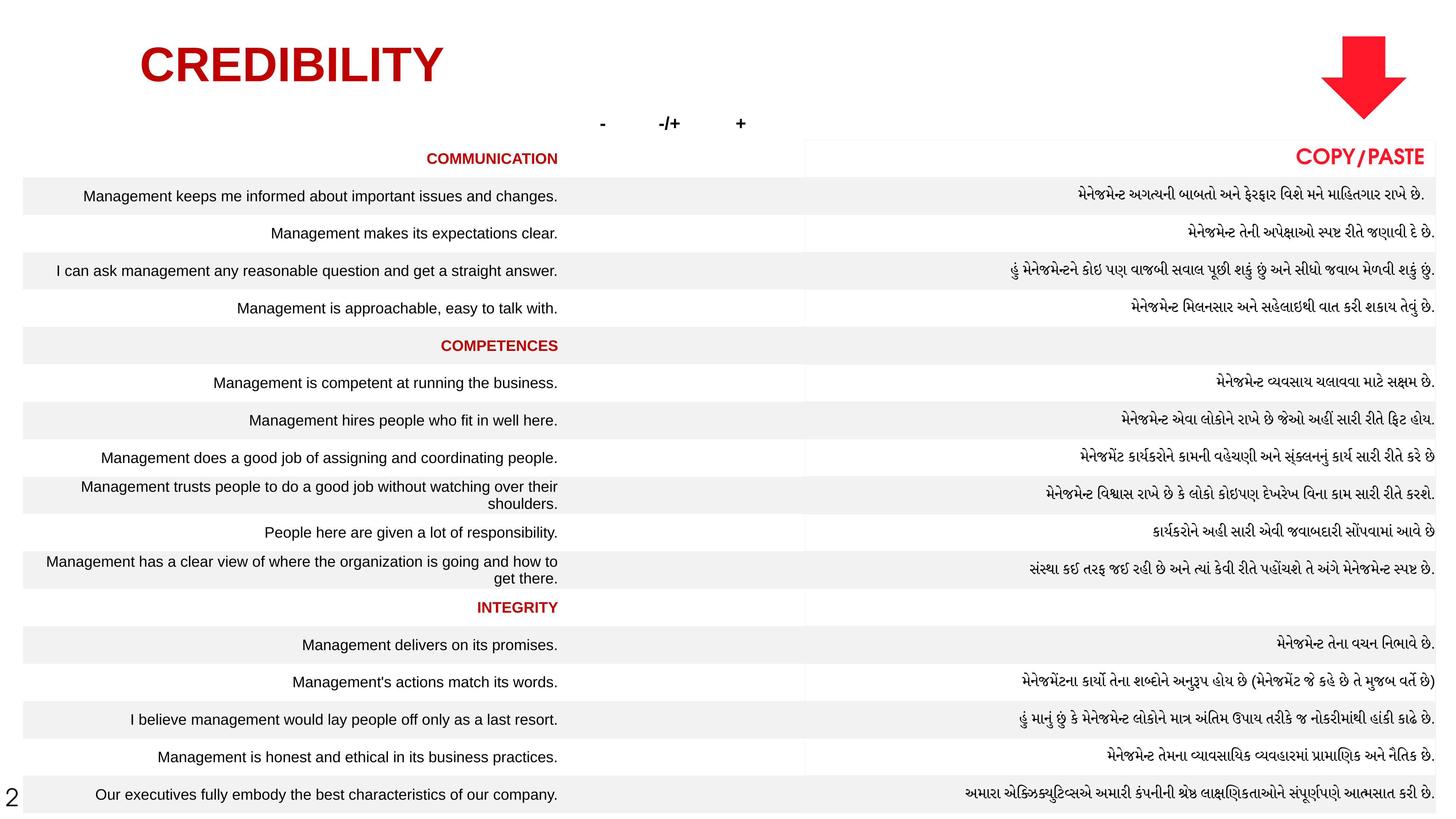

CREDIBILITY

|  | - | -/+ | + |  |  |
| --- | --- | --- | --- | --- | --- |
| COMMUNICATION |  |  |  |  | COPY/PASTE |
| Management keeps me informed about important issues and changes. |  |  |  |  | મેનેજમેન્ટ અગત્યની બાબતો અને ફેરફાર વિશે મને માહિતગાર રાખે છે. |
| Management makes its expectations clear. |  |  |  |  | મેનેજમેન્ટ તેની અપેક્ષાઓ સ્પષ્ટ રીતે જણાવી દે છે. |
| I can ask management any reasonable question and get a straight answer. |  |  |  |  | હું મેનેજમેન્ટને કોઇ પણ વાજબી સવાલ પૂછી શકું છું અને સીધો જવાબ મેળવી શકું છું. |
| Management is approachable, easy to talk with. |  |  |  |  | મેનેજમેન્ટ મિલનસાર અને સહેલાઇથી વાત કરી શકાય તેવું છે. |
| COMPETENCES |  |  |  |  |  |
| Management is competent at running the business. |  |  |  |  | મેનેજમેન્ટ વ્યવસાય ચલાવવા માટે સક્ષમ છે. |
| Management hires people who fit in well here. |  |  |  |  | મેનેજમેન્ટ એવા લોકોને રાખે છે જેઓ અહીં સારી રીતે ફિટ હોય. |
| Management does a good job of assigning and coordinating people. |  |  |  |  | મેનેજમેંટ કાર્યકરોને કામની વહેચણી અને સ્ંક્લનનું કાર્ય સારી રીતે કરે છે |
| Management trusts people to do a good job without watching over their shoulders. |  |  |  |  | મેનેજમેન્ટ વિશ્વાસ રાખે છે કે લોકો કોઇપણ દેખરેખ વિના કામ સારી રીતે કરશે. |
| People here are given a lot of responsibility. |  |  |  |  | કાર્યકરોને અહી સારી એવી જવાબદારી સોંપવામાં આવે છે |
| Management has a clear view of where the organization is going and how to get there. |  |  |  |  | સંસ્થા કઈ તરફ જઈ રહી છે અને ત્યાં કેવી રીતે પહોંચશે તે અંગે મેનેજમેન્ટ સ્પષ્ટ છે. |
| INTEGRITY |  |  |  |  |  |
| Management delivers on its promises. |  |  |  |  | મેનેજમેન્ટ તેના વચન નિભાવે છે. |
| Management's actions match its words. |  |  |  |  | મેનેજમેંટના કાર્યો તેના શબ્દોને અનુરૂપ હોય છે (મેનેજમેંટ જે કહે છે તે મુજબ વર્તે છે) |
| I believe management would lay people off only as a last resort. |  |  |  |  | હું માનું છું કે મેનેજમેન્ટ લોકોને માત્ર અંતિમ ઉપાય તરીકે જ નોકરીમાંથી હાંકી કાઢે છે. |
| Management is honest and ethical in its business practices. |  |  |  |  | મેનેજમેન્ટ તેમના વ્યાવસાયિક વ્યવહારમાં પ્રામાણિક અને નૈતિક છે. |
| Our executives fully embody the best characteristics of our company. |  |  |  |  | અમારા એક્ઝિક્યુટિવ્સએ અમારી કંપનીની શ્રેષ્ઠ લાક્ષણિકતાઓને સંપૂર્ણપણે આત્મસાત કરી છે. |
2